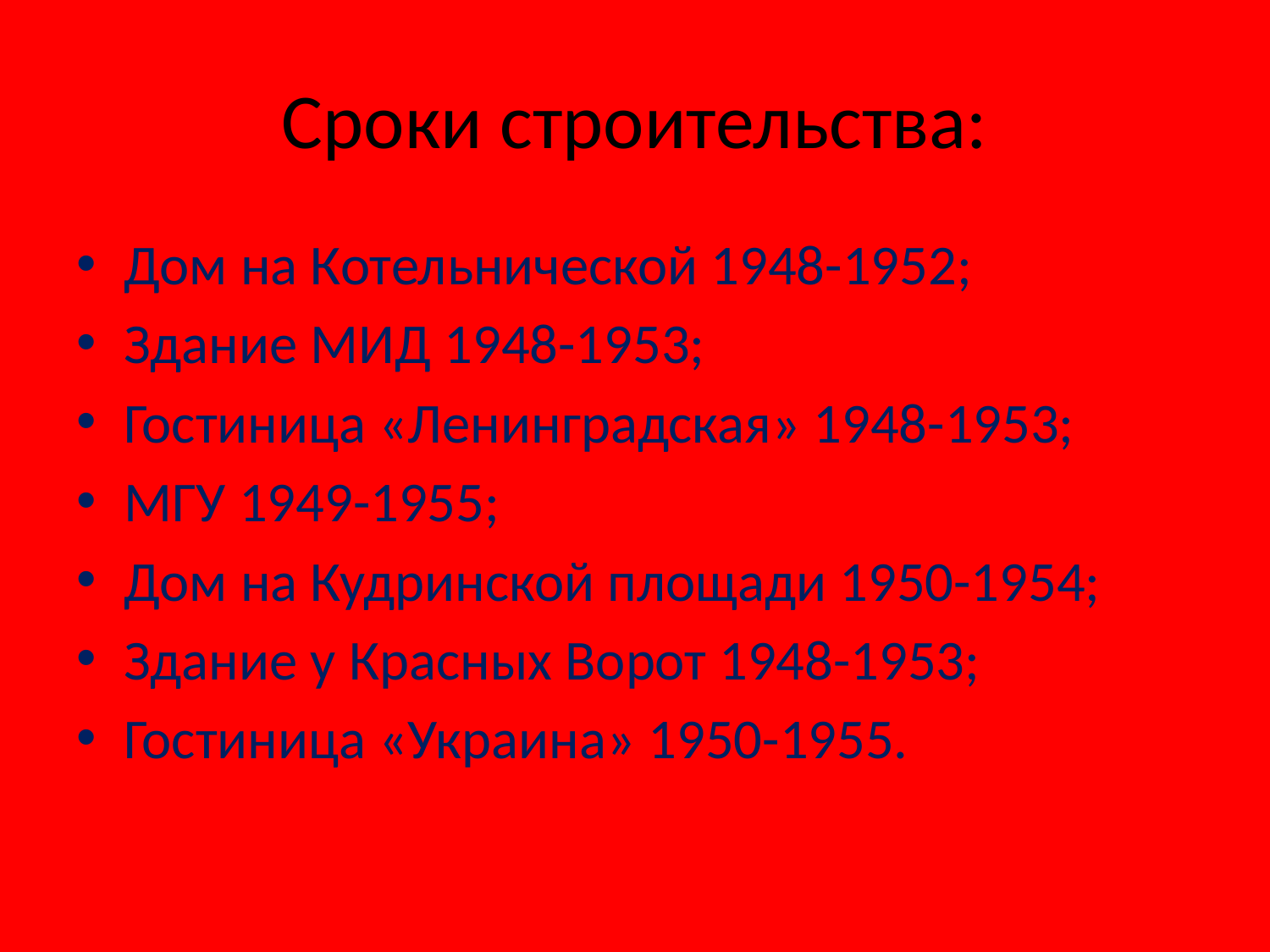

# Сроки строительства:
Дом на Котельнической 1948-1952;
Здание МИД 1948-1953;
Гостиница «Ленинградская» 1948-1953;
МГУ 1949-1955;
Дом на Кудринской площади 1950-1954;
Здание у Красных Ворот 1948-1953;
Гостиница «Украина» 1950-1955.